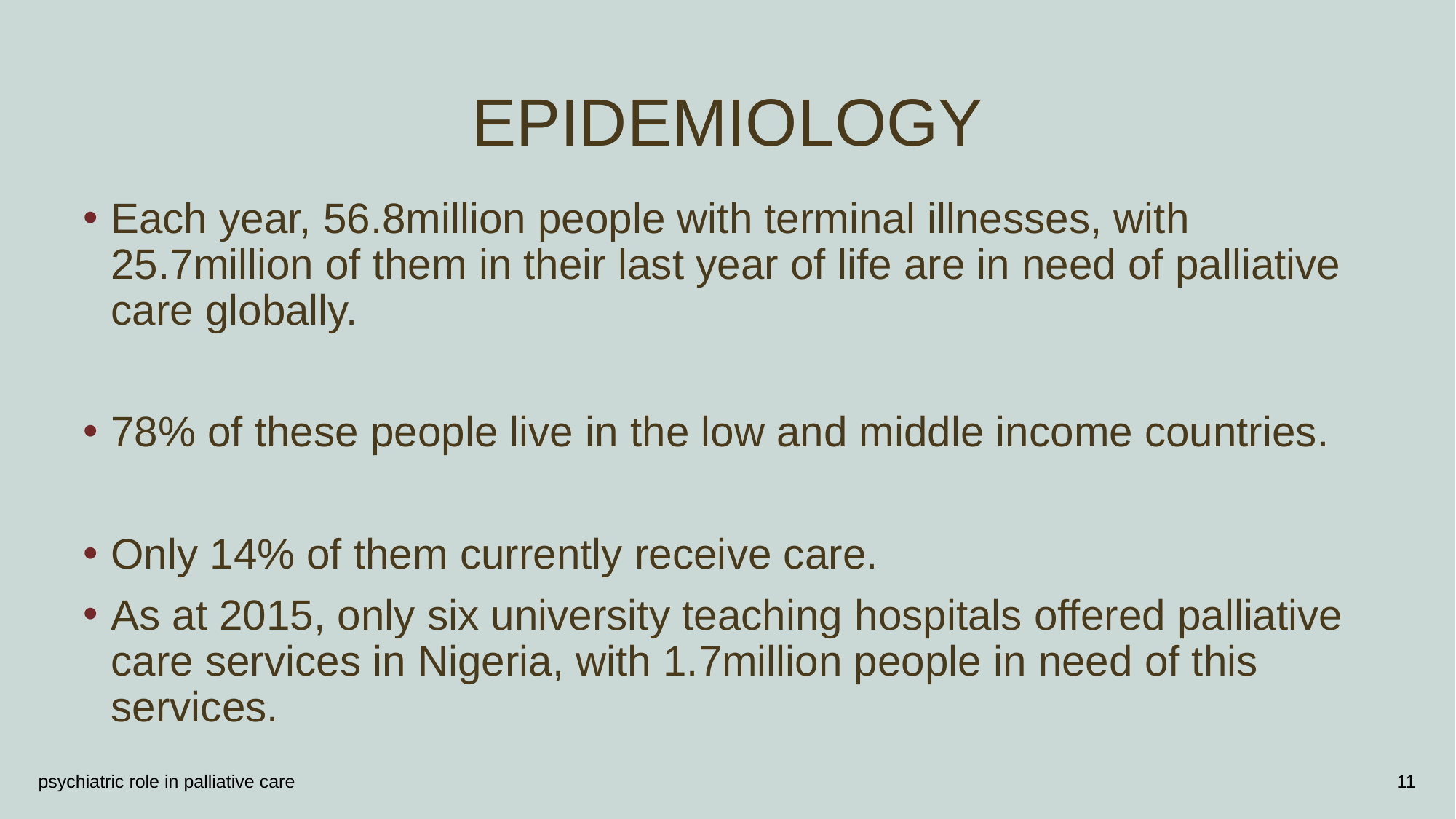

# EPIDEMIOLOGY
Each year, 56.8million people with terminal illnesses, with 25.7million of them in their last year of life are in need of palliative care globally.

78% of these people live in the low and middle income countries.

Only 14% of them currently receive care.
As at 2015, only six university teaching hospitals offered palliative care services in Nigeria, with 1.7million people in need of this services.
psychiatric role in palliative care
11